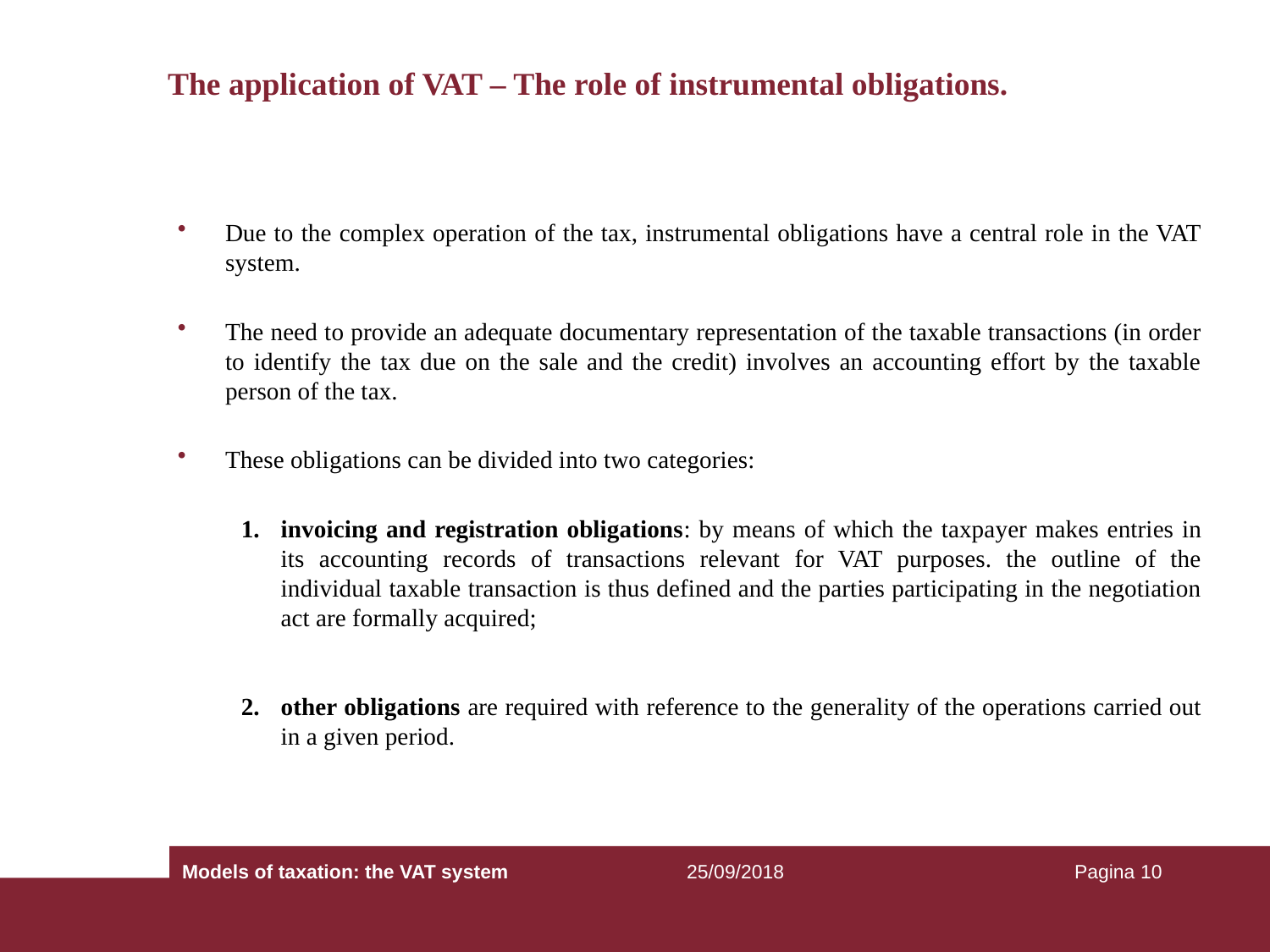

# The application of VAT – The role of instrumental obligations.

Due to the complex operation of the tax, instrumental obligations have a central role in the VAT system.

The need to provide an adequate documentary representation of the taxable transactions (in order to identify the tax due on the sale and the credit) involves an accounting effort by the taxable person of the tax.

These obligations can be divided into two categories:

invoicing and registration obligations: by means of which the taxpayer makes entries in its accounting records of transactions relevant for VAT purposes. the outline of the individual taxable transaction is thus defined and the parties participating in the negotiation act are formally acquired;

other obligations are required with reference to the generality of the operations carried out in a given period.

Models of taxation: the VAT system
25/09/2018
Pagina 10